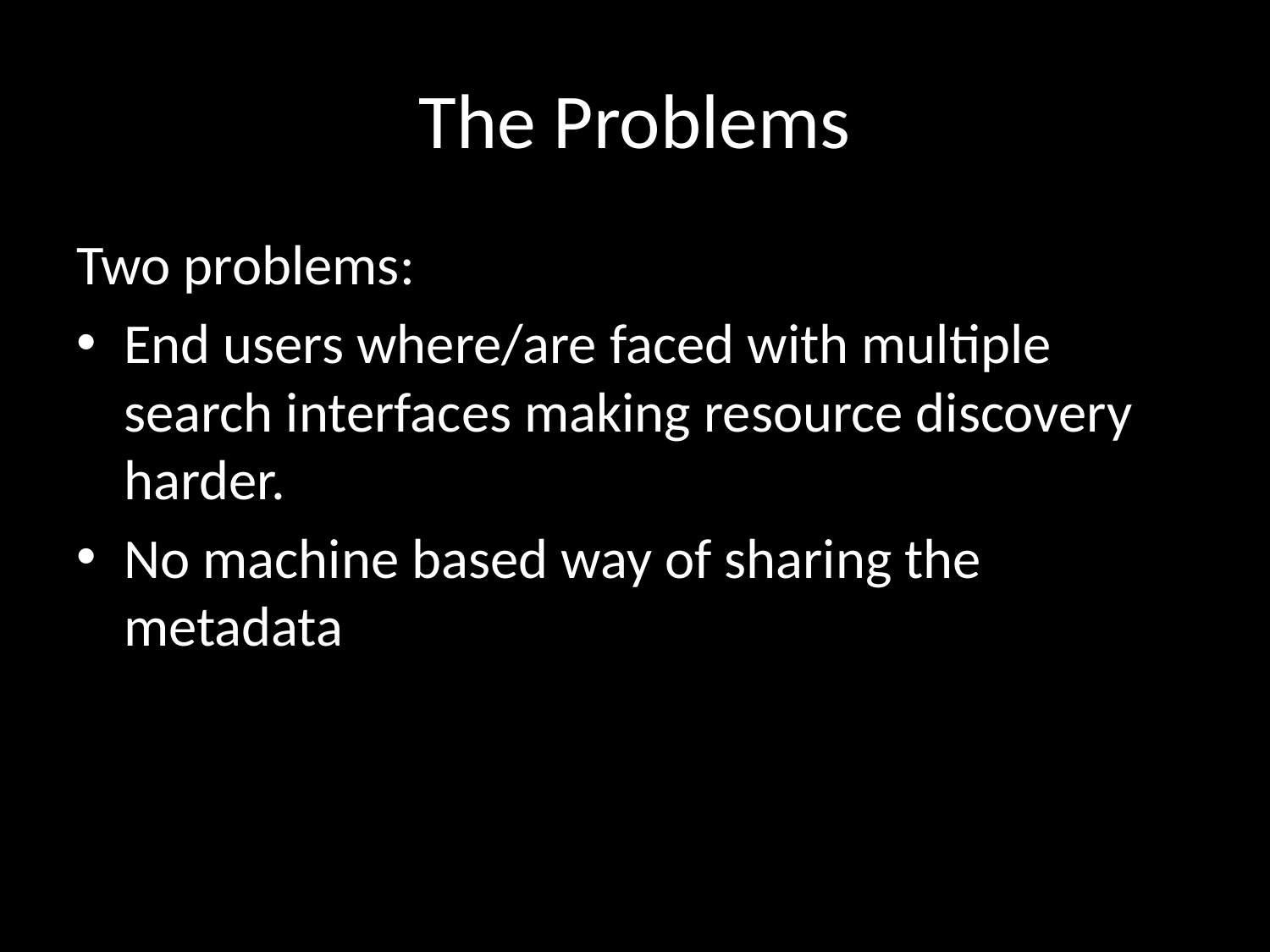

# The Problems
Two problems:
End users where/are faced with multiple search interfaces making resource discovery harder.
No machine based way of sharing the metadata